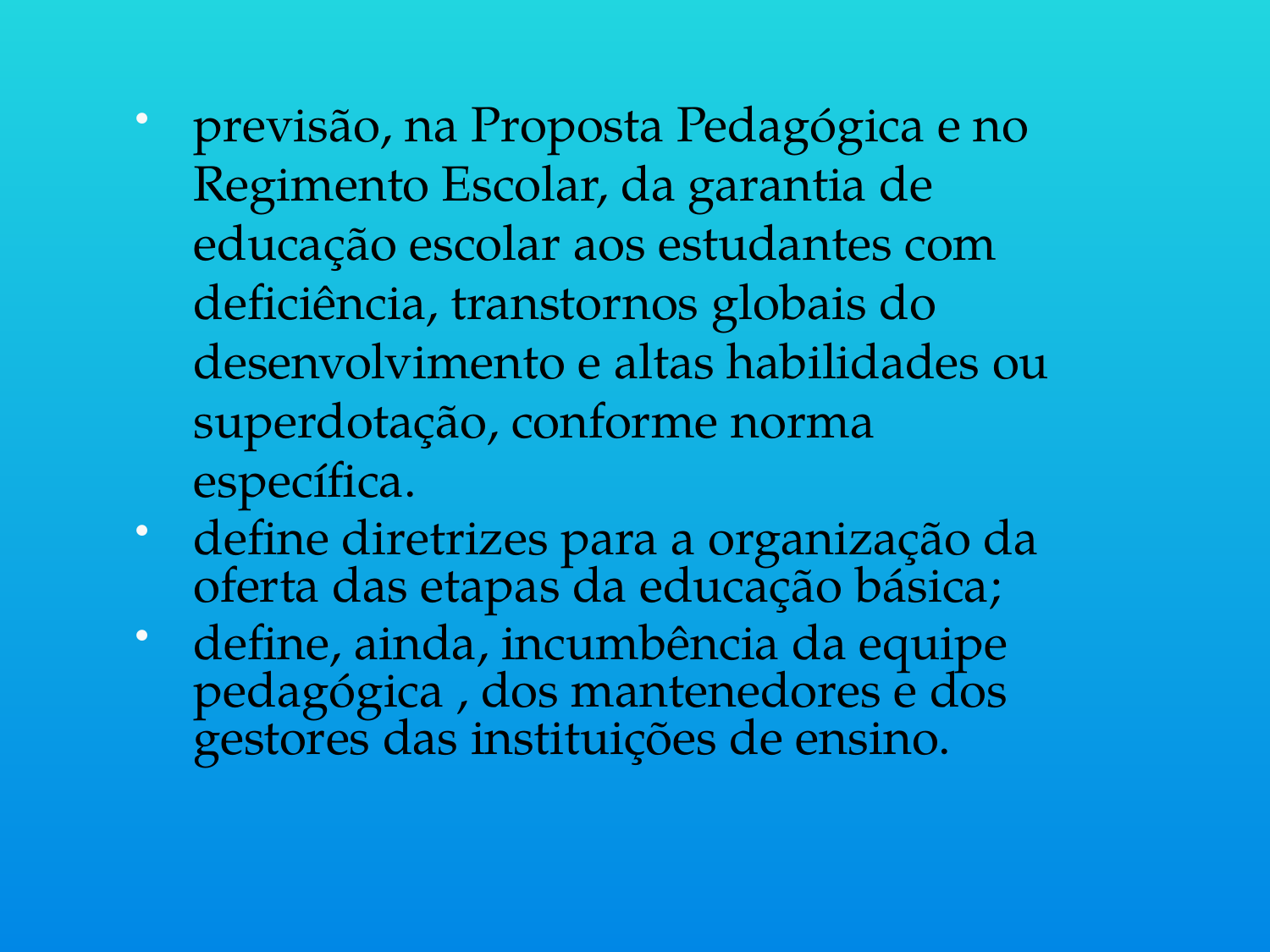

previsão, na Proposta Pedagógica e no Regimento Escolar, da garantia de educação escolar aos estudantes com deficiência, transtornos globais do desenvolvimento e altas habilidades ou superdotação, conforme norma específica.
define diretrizes para a organização da oferta das etapas da educação básica;
define, ainda, incumbência da equipe pedagógica , dos mantenedores e dos gestores das instituições de ensino.